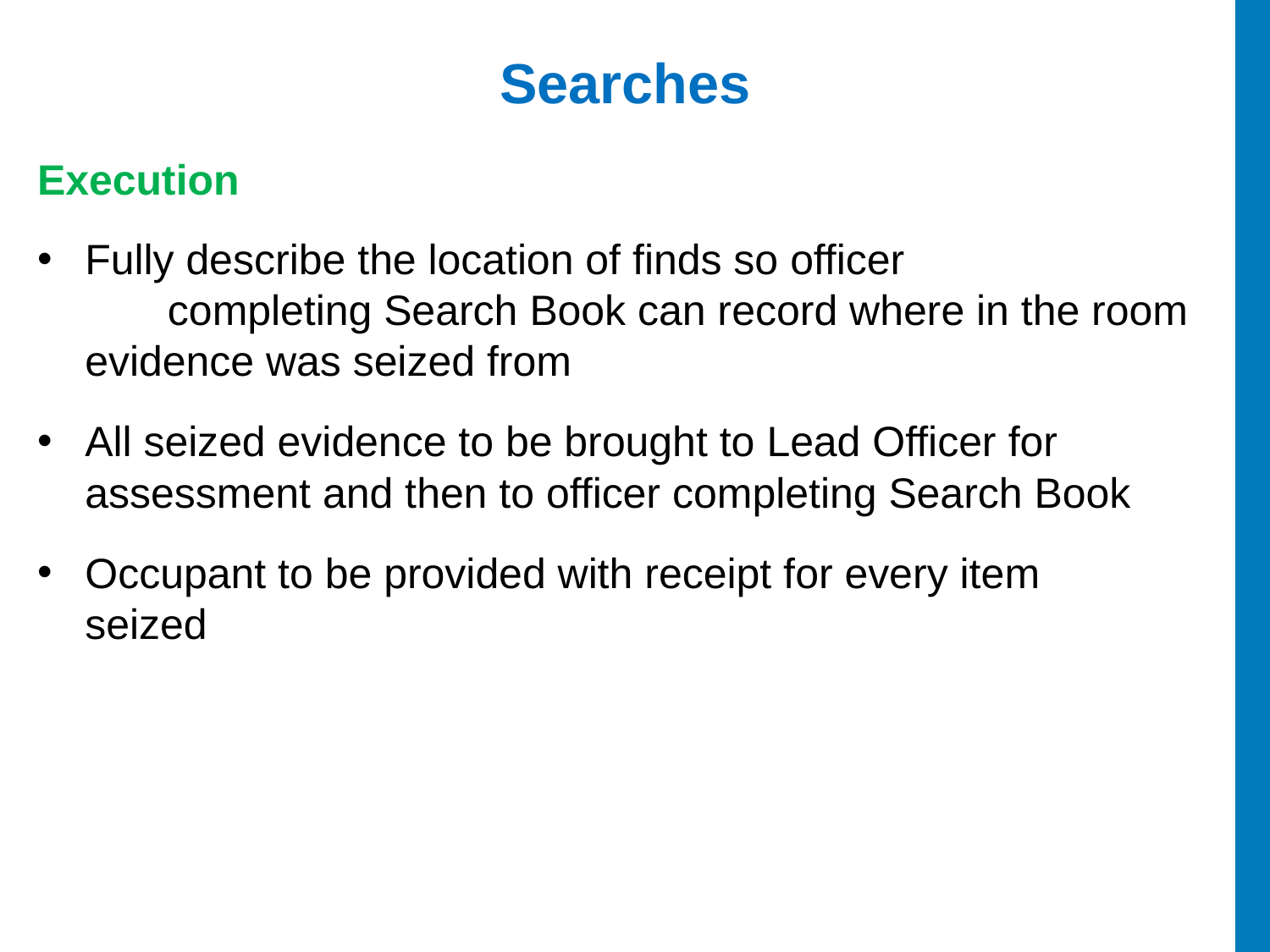

# Searches
Execution

Fully describe the location of finds so officer                                completing Search Book can record where in the room evidence was seized from

All seized evidence to be brought to Lead Officer for assessment and then to officer completing Search Book

Occupant to be provided with receipt for every item 	seized